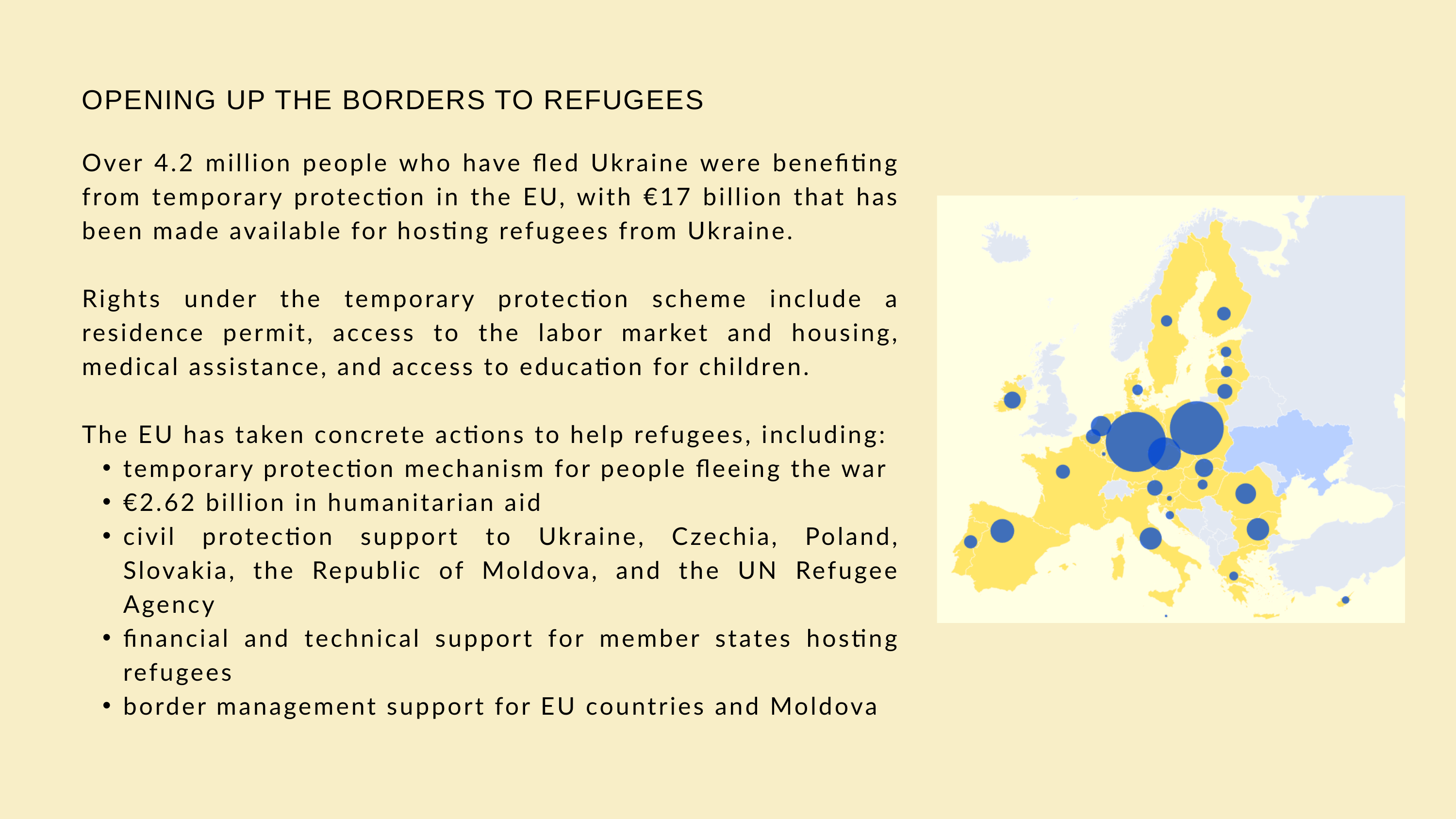

OPENING UP THE BORDERS TO REFUGEES
Over 4.2 million people who have fled Ukraine were benefiting from temporary protection in the EU, with €17 billion that has been made available for hosting refugees from Ukraine.

Rights under the temporary protection scheme include a residence permit, access to the labor market and housing, medical assistance, and access to education for children.

The EU has taken concrete actions to help refugees, including:
temporary protection mechanism for people fleeing the war
€2.62 billion in humanitarian aid
civil protection support to Ukraine, Czechia, Poland, Slovakia, the Republic of Moldova, and the UN Refugee Agency
financial and technical support for member states hosting refugees
border management support for EU countries and Moldova